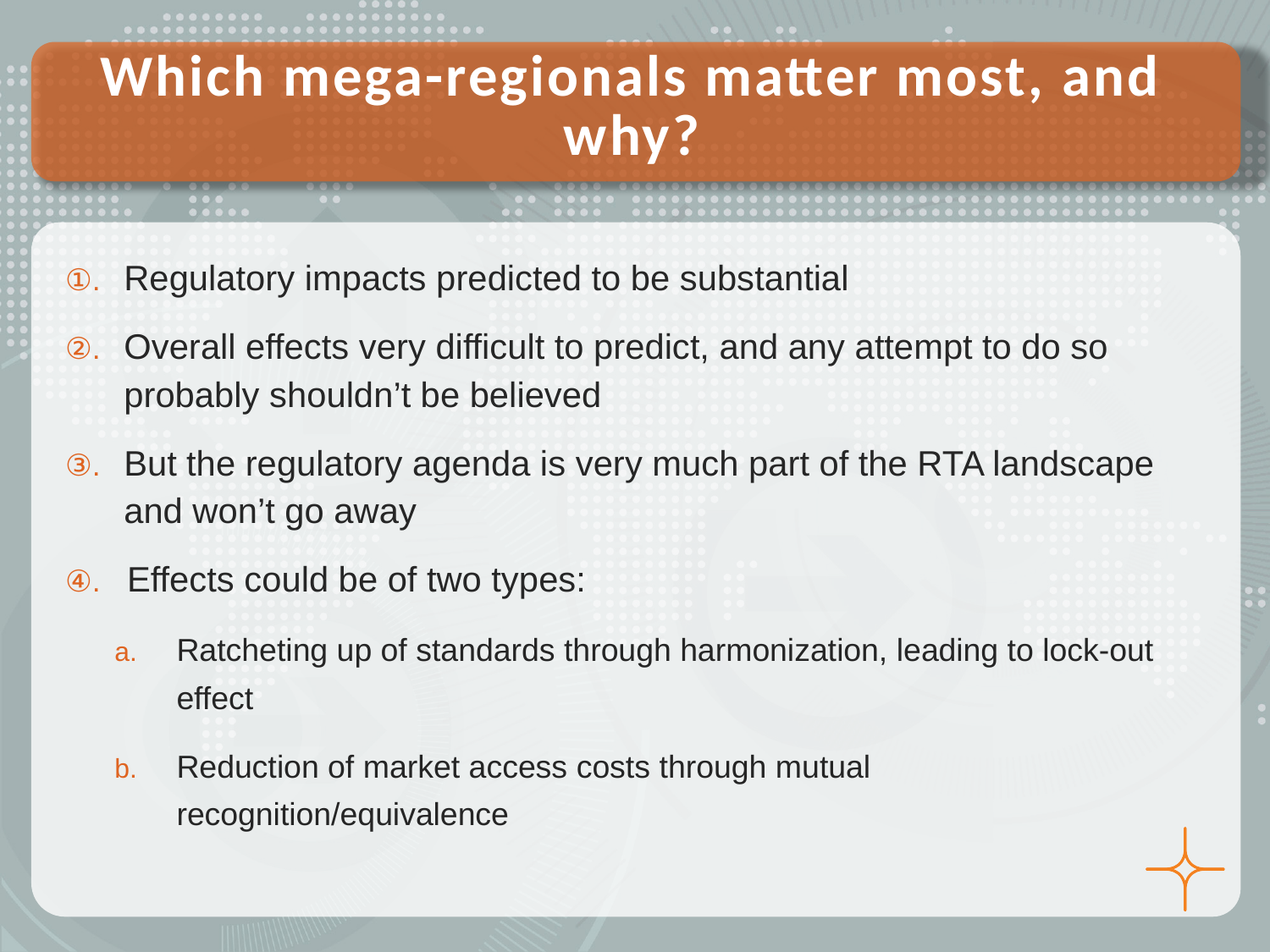

# Which mega-regionals matter most, and why?
Regulatory impacts predicted to be substantial
Overall effects very difficult to predict, and any attempt to do so probably shouldn’t be believed
But the regulatory agenda is very much part of the RTA landscape and won’t go away
Effects could be of two types:
Ratcheting up of standards through harmonization, leading to lock-out effect
Reduction of market access costs through mutual recognition/equivalence